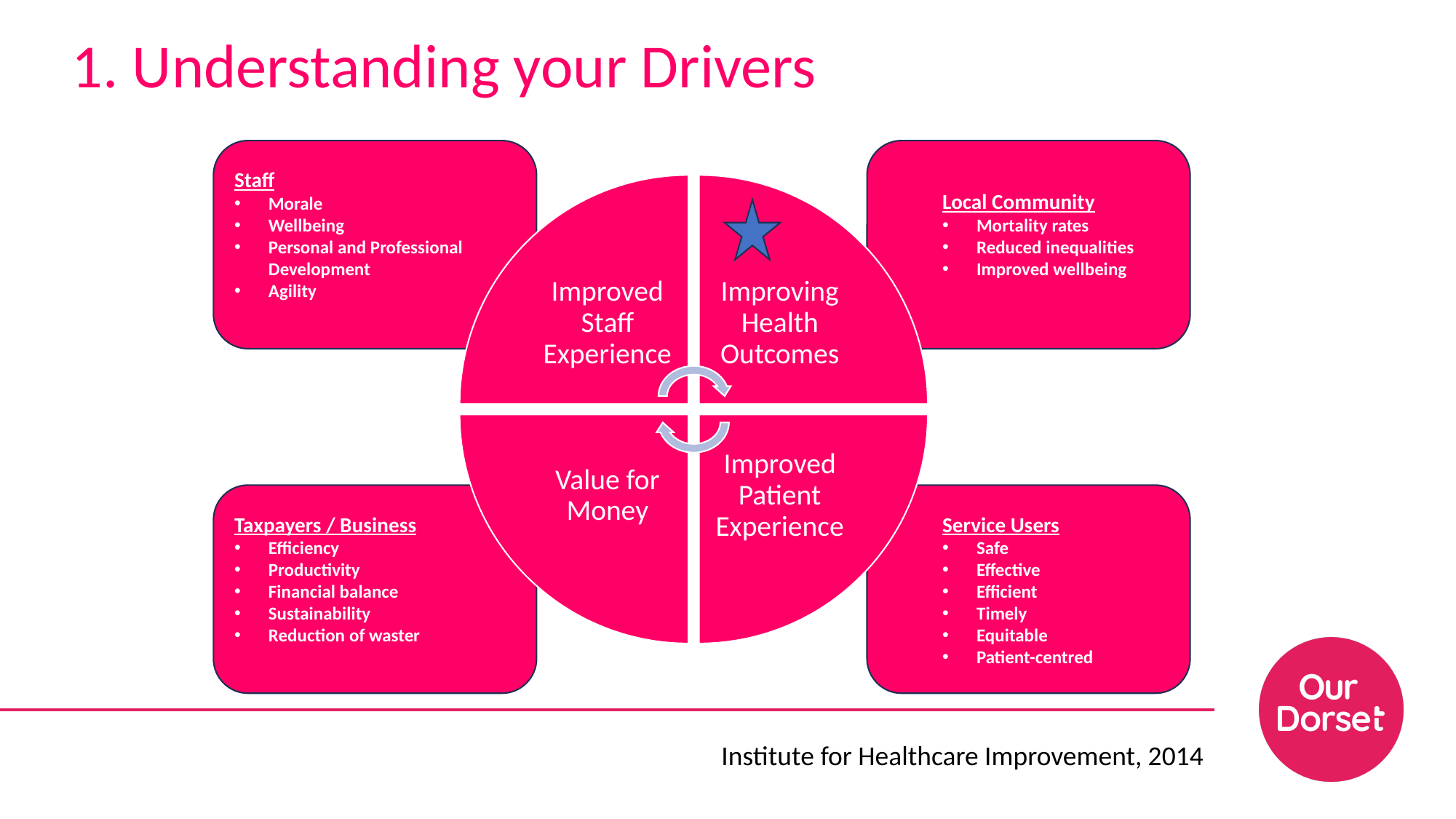

# 1. Understanding your Drivers
Staff
Morale
Wellbeing
Personal and Professional Development
Agility

Local Community
Mortality rates
Reduced inequalities
Improved wellbeing

Improved Staff Experience
Improving Health Outcomes
Improved Patient Experience
Value for Money

Taxpayers / Business
Efficiency
Productivity
Financial balance
Sustainability
Reduction of waster

Service Users
Safe
Effective
Efficient
Timely
Equitable
Patient-centred
Institute for Healthcare Improvement, 2014